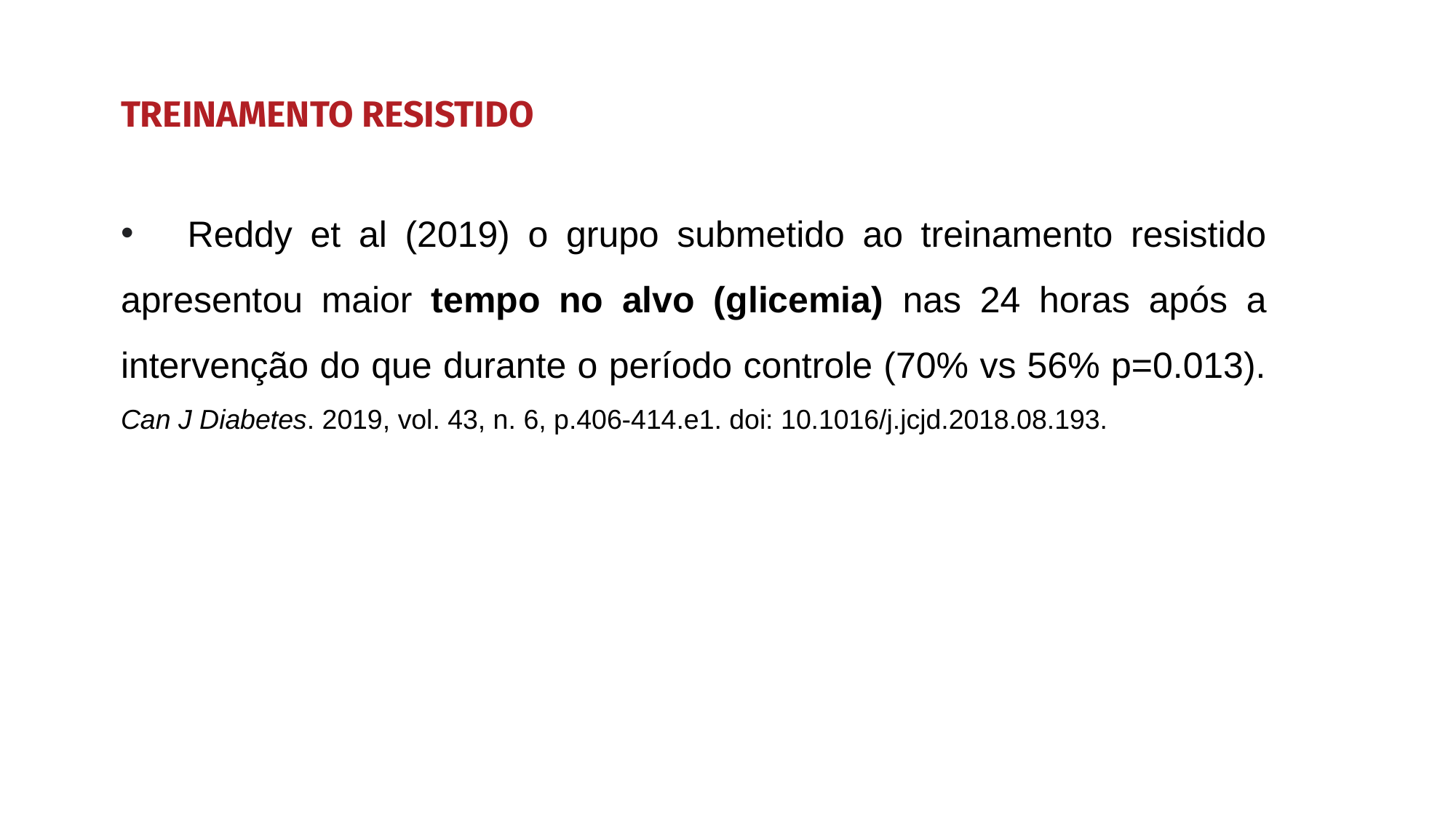

TREINAMENTO RESISTIDO

   Reddy et al (2019) o grupo submetido ao treinamento resistido apresentou maior tempo no alvo (glicemia) nas 24 horas após a intervenção do que durante o período controle (70% vs 56% p=0.013). Can J Diabetes. 2019, vol. 43, n. 6, p.406-414.e1. doi: 10.1016/j.jcjd.2018.08.193.